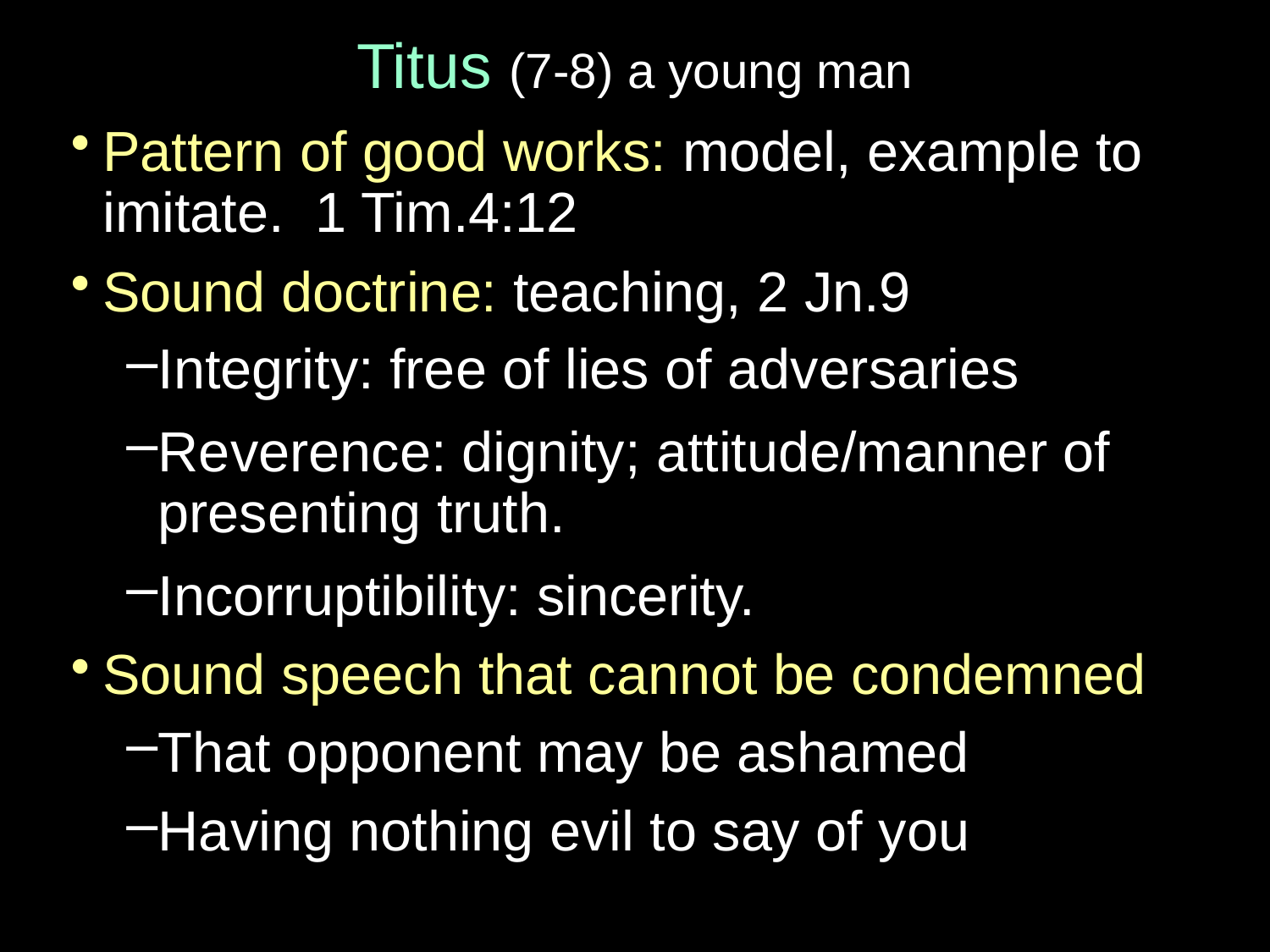

# Titus (7-8) a young man
Pattern of good works: model, example to imitate.  1 Tim.4:12
Sound doctrine: teaching, 2 Jn.9
Integrity: free of lies of adversaries
Reverence: dignity; attitude/manner of presenting truth.
Incorruptibility: sincerity.
Sound speech that cannot be condemned
That opponent may be ashamed
Having nothing evil to say of you